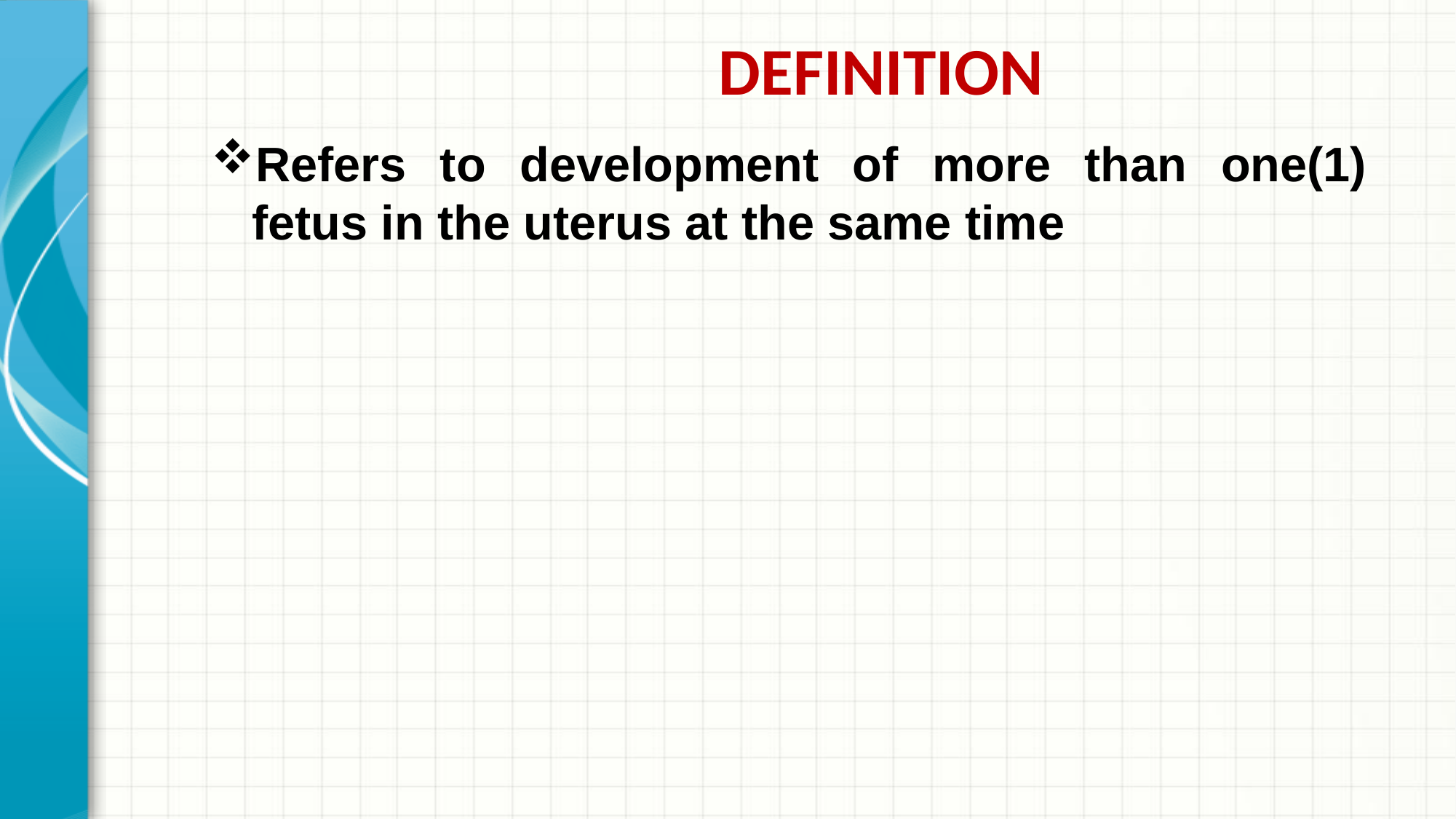

# DEFINITION
Refers to development of more than one(1) fetus in the uterus at the same time